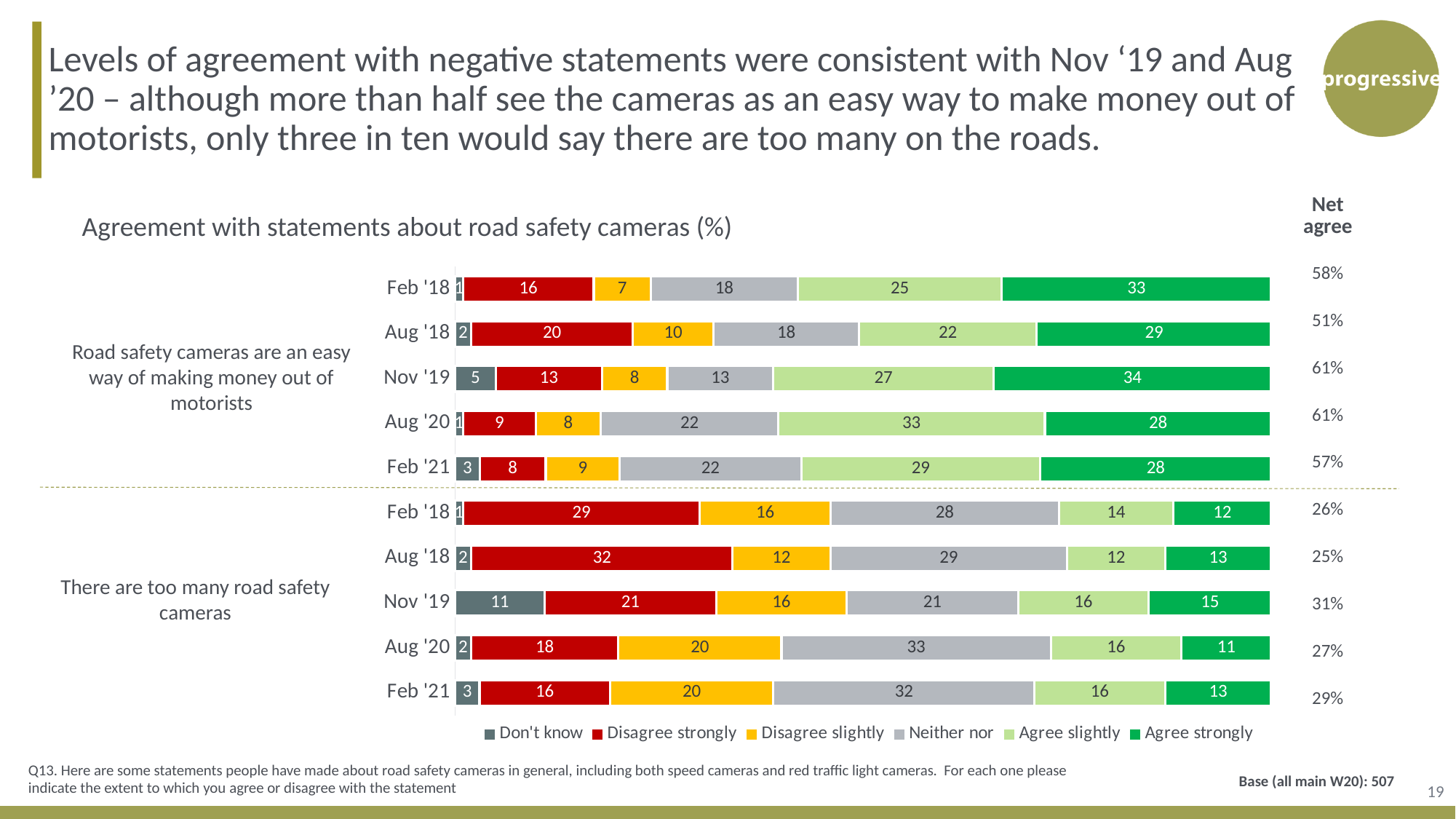

Levels of agreement with negative statements were consistent with Nov ‘19 and Aug ’20 – although more than half see the cameras as an easy way to make money out of motorists, only three in ten would say there are too many on the roads.
| Net agree |
| --- |
| 58% |
| 51% |
| 61% |
| 61% |
| 57% |
| 26% |
| 25% |
| 31% |
| 27% |
| 29% |

### Chart

| Category | Don't know | Disagree strongly | Disagree slightly | Neither nor | Agree slightly | Agree strongly |
|---|---|---|---|---|---|---|
| Feb '18 | 1.0 | 16.0 | 7.0 | 18.0 | 25.0 | 33.0 |
| Aug '18 | 2.0 | 20.0 | 10.0 | 18.0 | 22.0 | 29.0 |
| Nov '19 | 5.0 | 13.0 | 8.0 | 13.0 | 27.0 | 34.0 |
| Aug '20 | 1.0 | 9.0 | 8.0 | 22.0 | 33.0 | 28.0 |
| Feb '21 | 3.0 | 8.0 | 9.0 | 22.0 | 29.0 | 28.0 |
| Feb '18 | 1.0 | 29.0 | 16.0 | 28.0 | 14.0 | 12.0 |
| Aug '18 | 2.0 | 32.0 | 12.0 | 29.0 | 12.0 | 13.0 |
| Nov '19 | 11.0 | 21.0 | 16.0 | 21.0 | 16.0 | 15.0 |
| Aug '20 | 2.0 | 18.0 | 20.0 | 33.0 | 16.0 | 11.0 |
| Feb '21 | 3.0 | 16.0 | 20.0 | 32.0 | 16.0 | 13.0 |
Agreement with statements about road safety cameras (%)
Road safety cameras are an easy way of making money out of motorists
There are too many road safety cameras
19
Q13. Here are some statements people have made about road safety cameras in general, including both speed cameras and red traffic light cameras.  For each one please indicate the extent to which you agree or disagree with the statement
Base (all main W20): 507